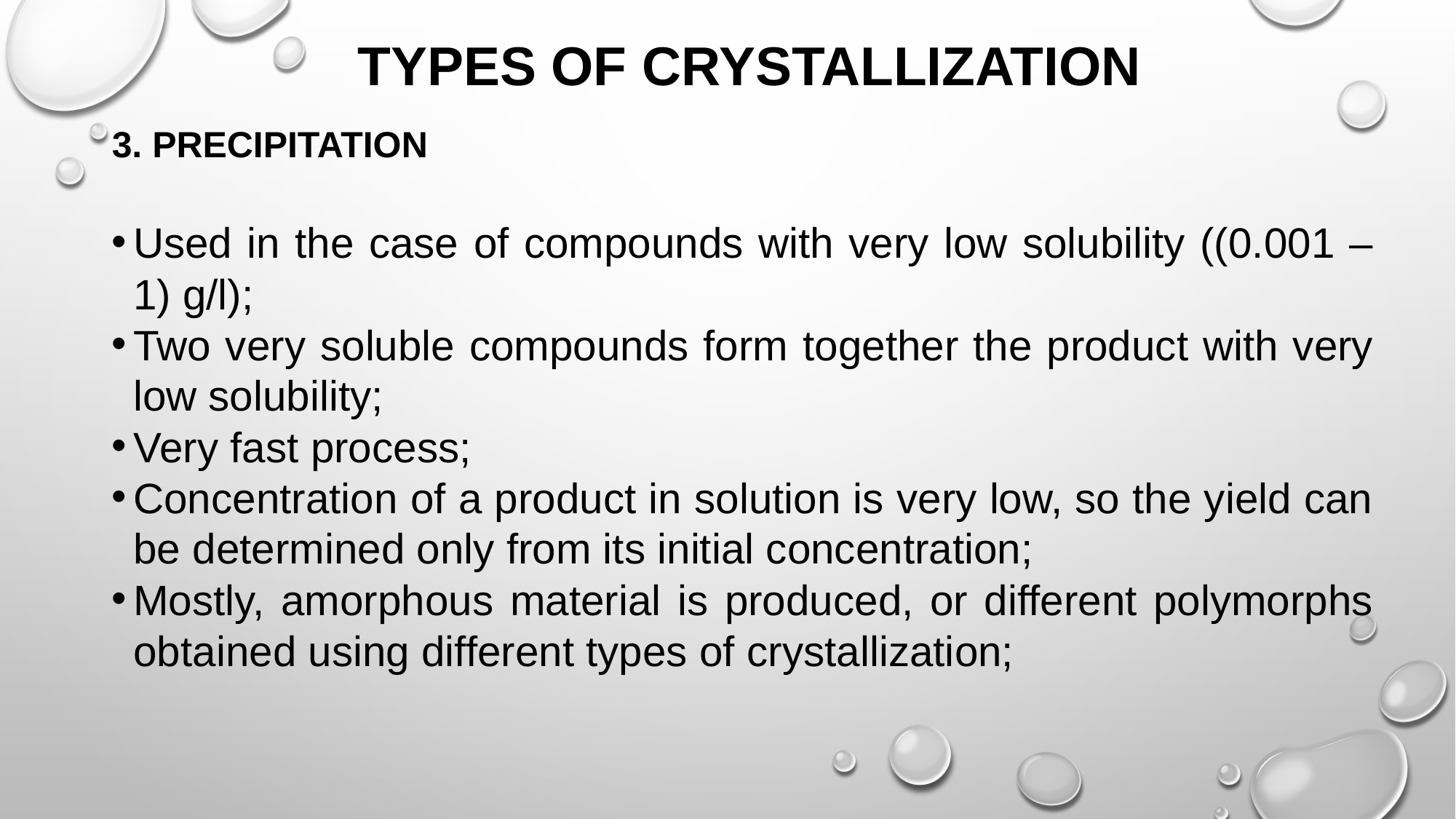

TYPES OF CRYSTALLIZATION
3. PRECIPITATION

Used in the case of compounds with very low solubility ((0.001 – 1) g/l);
Two very soluble compounds form together the product with very low solubility;
Very fast process;
Concentration of a product in solution is very low, so the yield can be determined only from its initial concentration;
Mostly, amorphous material is produced, or different polymorphs obtained using different types of crystallization;